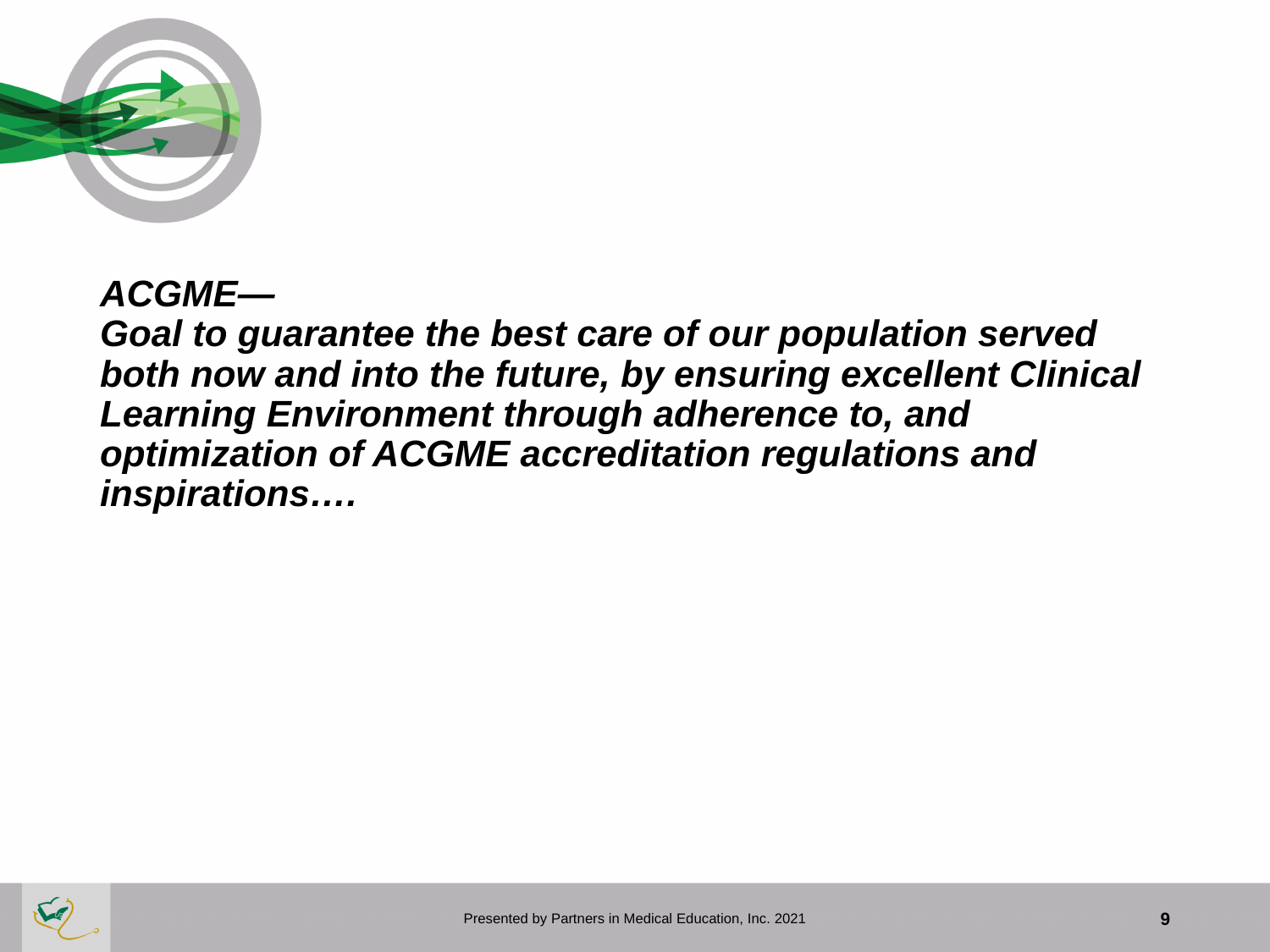

# ACGME— Goal to guarantee the best care of our population served both now and into the future, by ensuring excellent Clinical Learning Environment through adherence to, and optimization of ACGME accreditation regulations and inspirations….
Presented by Partners in Medical Education, Inc. 2021
9